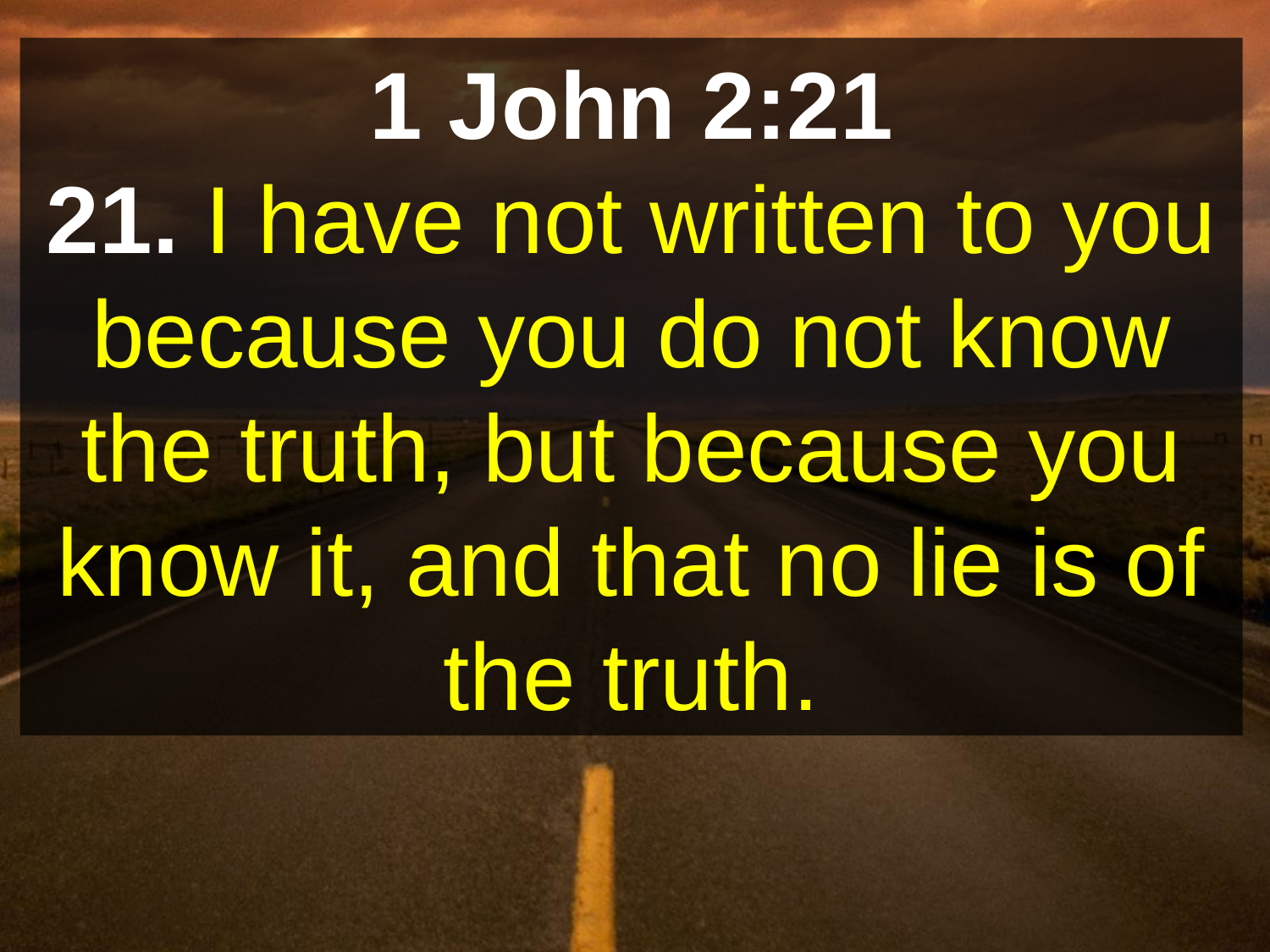

1 John 2:21
21. I have not written to you because you do not know the truth, but because you know it, and that no lie is of the truth.